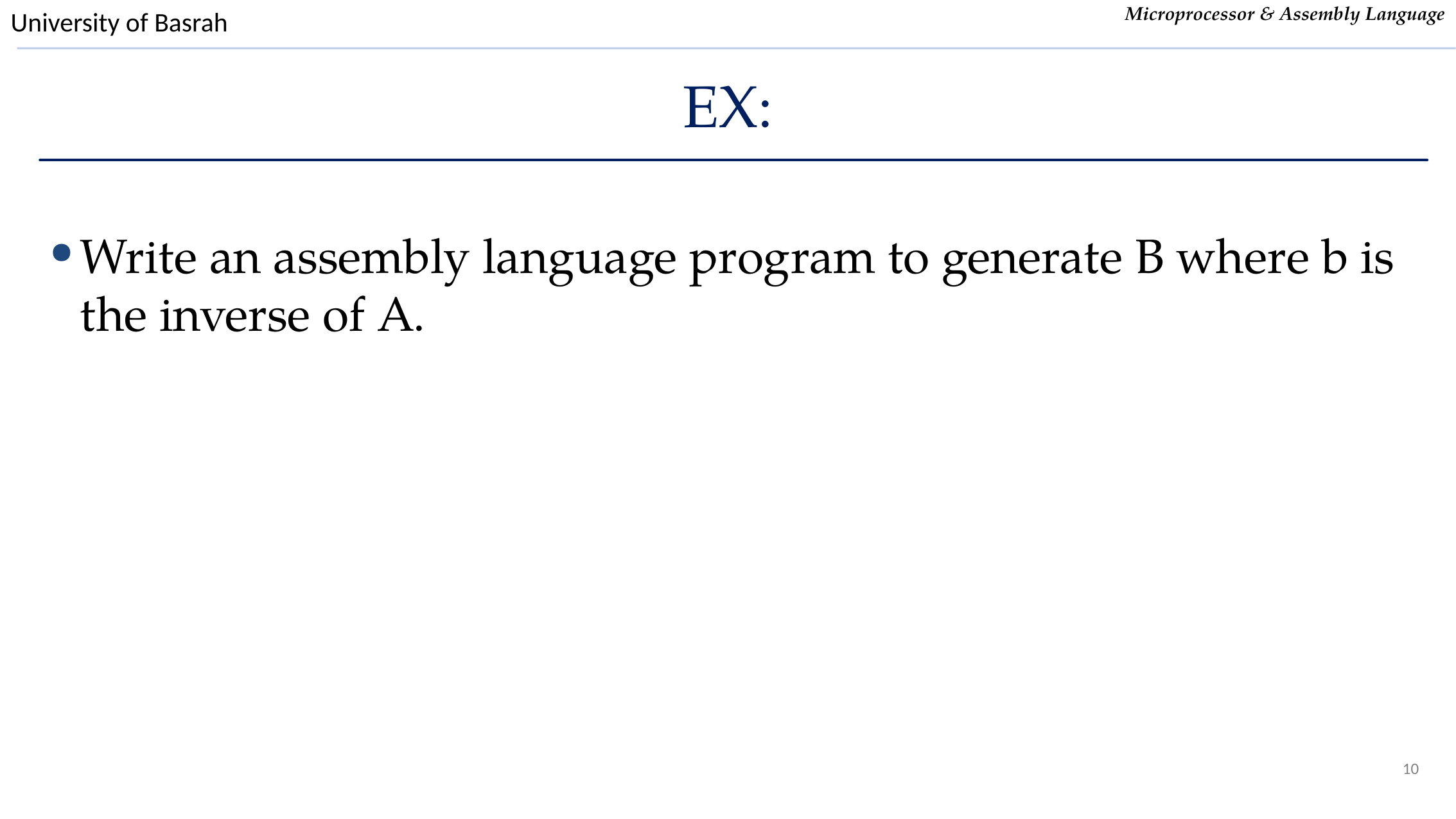

# EX:

Write an assembly language program to generate B where b is the inverse of A.